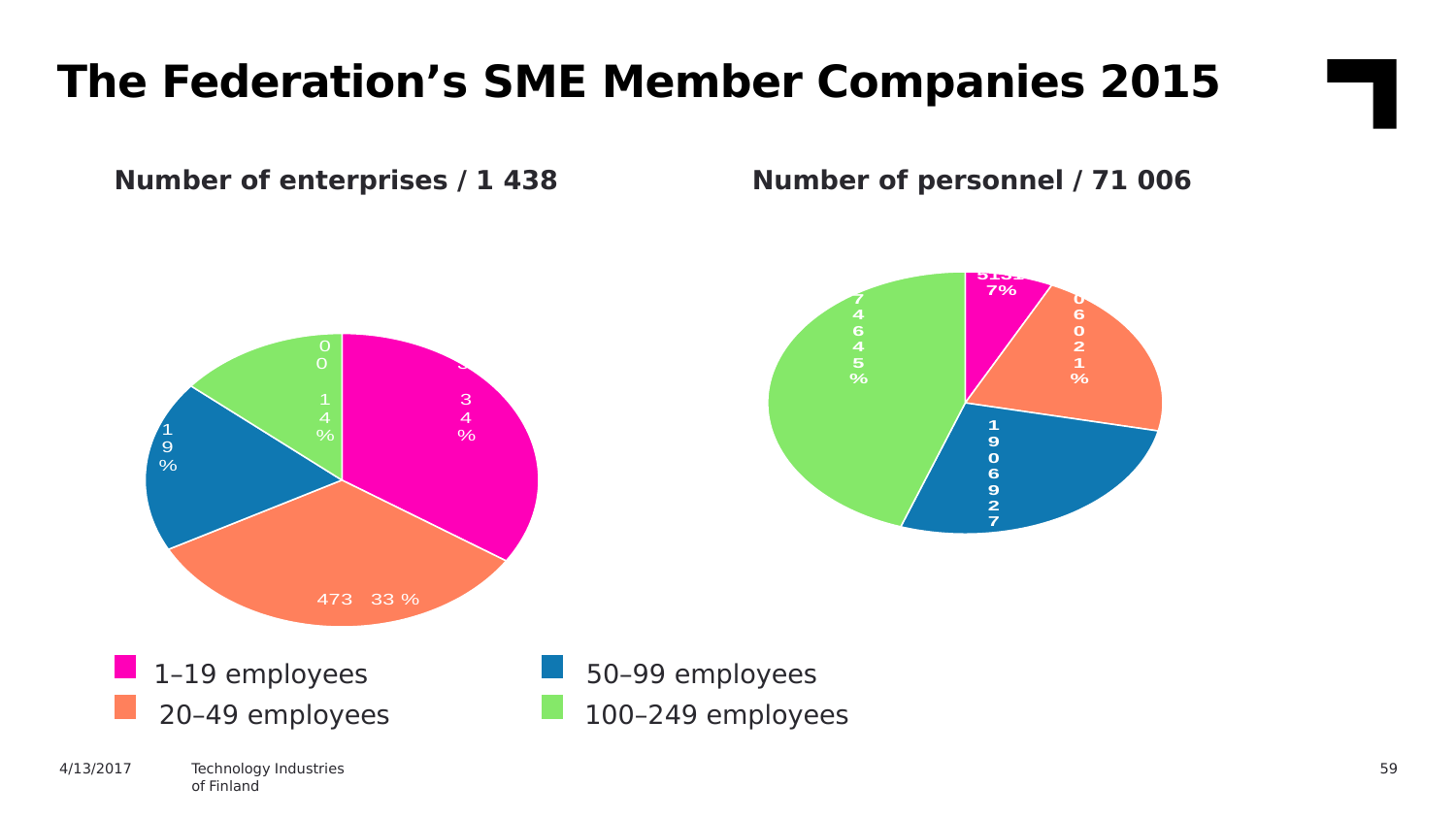

The Federation’s SME Member Companies 2015
Number of personnel / 71 006
Number of enterprises / 1 438

### Chart

| Category | Henkilöstön määrä |
|---|---|
| –19 | 5131.0 |
| 20–49 | 15060.0 |
| 50–99 | 19069.0 |
| 100–249 | 31746.0 |

### Chart

| Category | Yritysten määrä |
|---|---|
| 1–19 | 493.0 |
| 20–49 | 473.0 |
| 50–99 | 272.0 |
| 100–249 | 200.0 |
1–19 employees

50–99 employees

20–49 employees

100–249 employees

4/13/2017

Technology Industries
of Finland
59